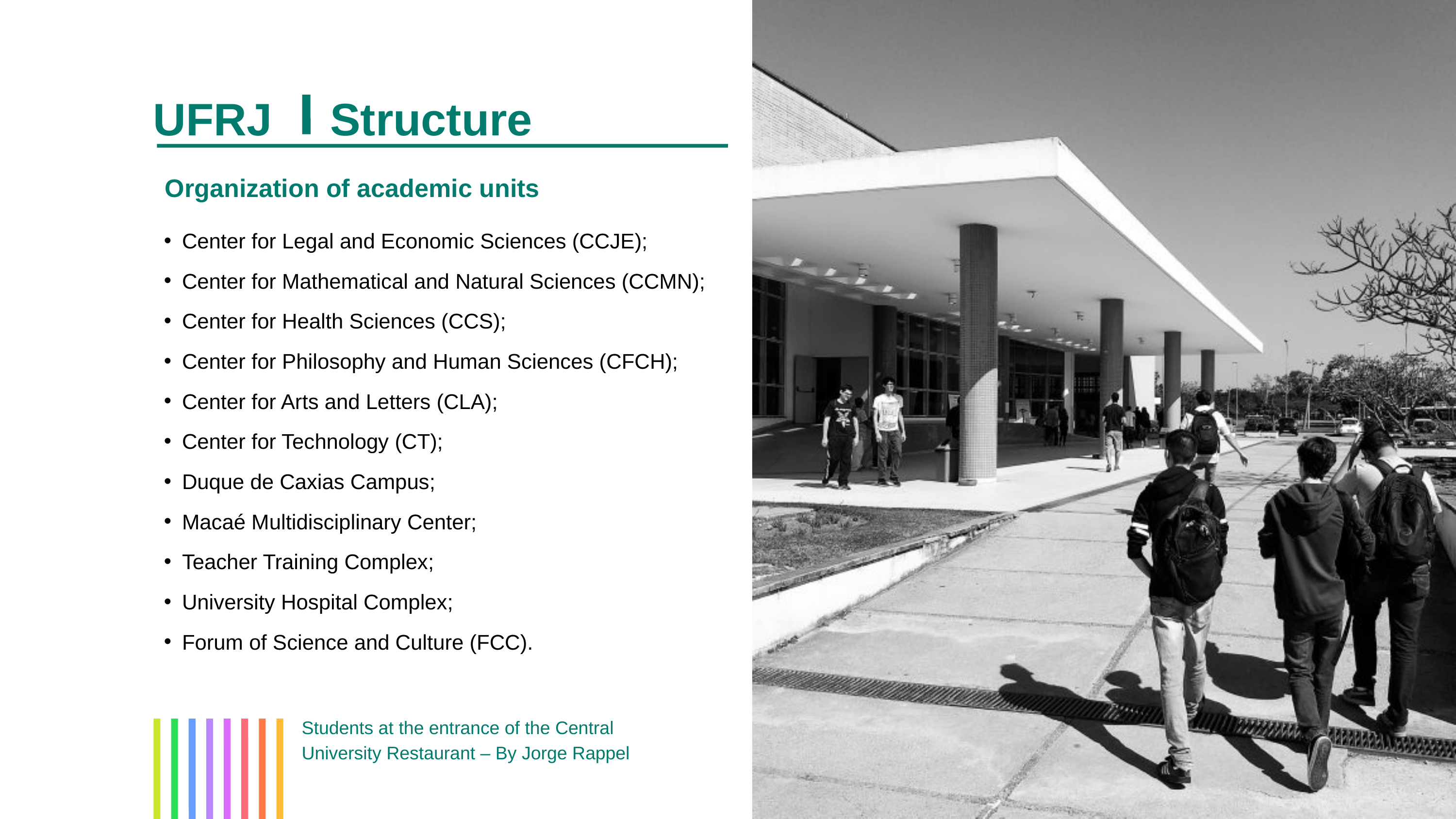

UFRJ
Structure

Organization of academic units
Center for Legal and Economic Sciences (CCJE);
Center for Mathematical and Natural Sciences (CCMN);
Center for Health Sciences (CCS);
Center for Philosophy and Human Sciences (CFCH);
Center for Arts and Letters (CLA);
Center for Technology (CT);
Duque de Caxias Campus;
Macaé Multidisciplinary Center;
Teacher Training Complex;
University Hospital Complex;
Forum of Science and Culture (FCC).
Students at the entrance of the Central University Restaurant – By Jorge Rappel